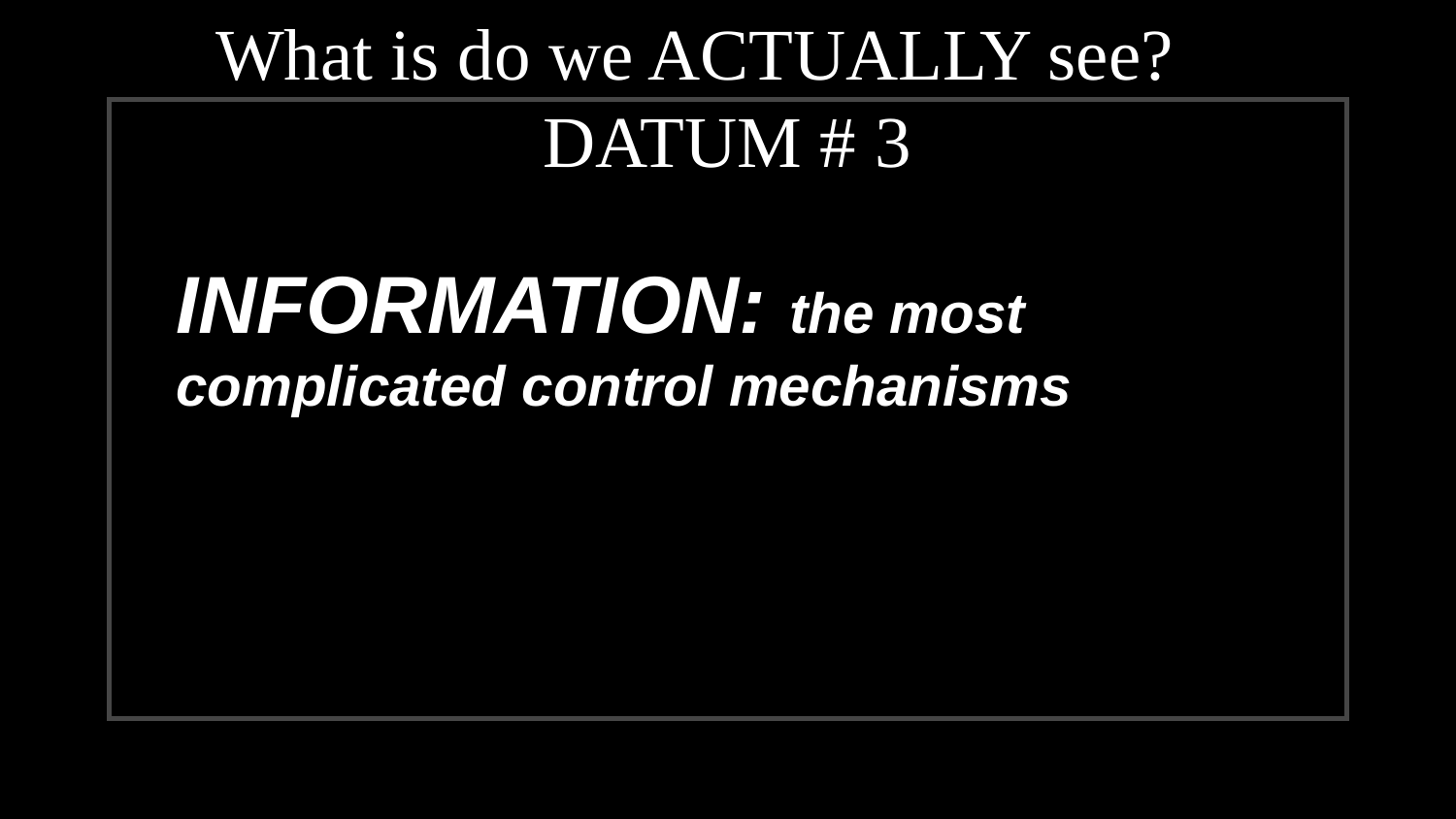

What is do we ACTUALLY see?
                  DATUM # 3
INFORMATION: the most
complicated control mechanisms